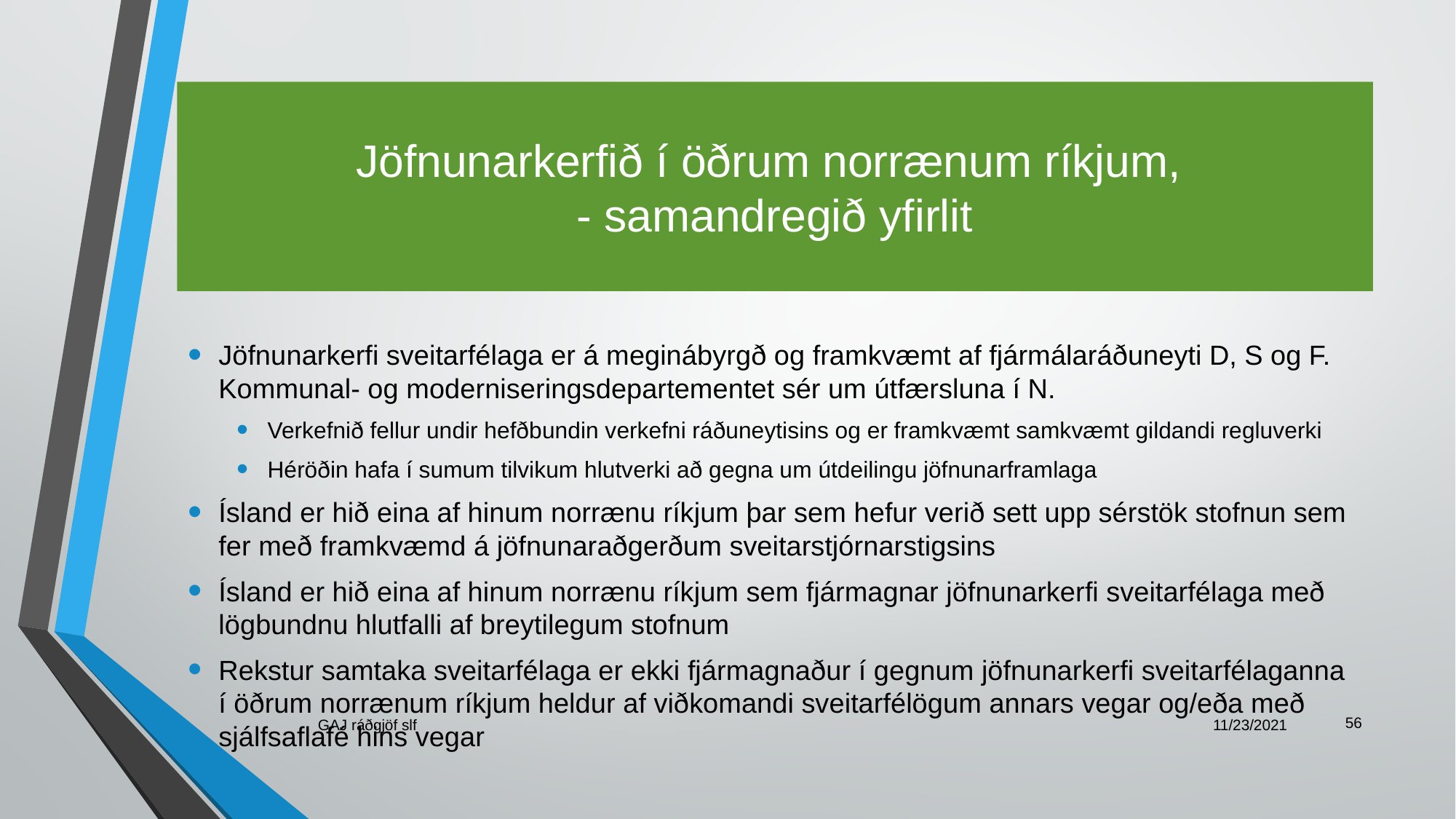

# Jöfnunarkerfið í öðrum norrænum ríkjum, - samandregið yfirlit

Jöfnunarkerfi sveitarfélaga er á meginábyrgð og framkvæmt af fjármálaráðuneyti D, S og F. Kommunal- og moderniseringsdepartementet sér um útfærsluna í N.
Verkefnið fellur undir hefðbundin verkefni ráðuneytisins og er framkvæmt samkvæmt gildandi regluverki
Héröðin hafa í sumum tilvikum hlutverki að gegna um útdeilingu jöfnunarframlaga
Ísland er hið eina af hinum norrænu ríkjum þar sem hefur verið sett upp sérstök stofnun sem fer með framkvæmd á jöfnunaraðgerðum sveitarstjórnarstigsins
Ísland er hið eina af hinum norrænu ríkjum sem fjármagnar jöfnunarkerfi sveitarfélaga með lögbundnu hlutfalli af breytilegum stofnum
Rekstur samtaka sveitarfélaga er ekki fjármagnaður í gegnum jöfnunarkerfi sveitarfélaganna í öðrum norrænum ríkjum heldur af viðkomandi sveitarfélögum annars vegar og/eða með sjálfsaflafé hins vegar

56
GAJ ráðgjöf slf
11/23/2021